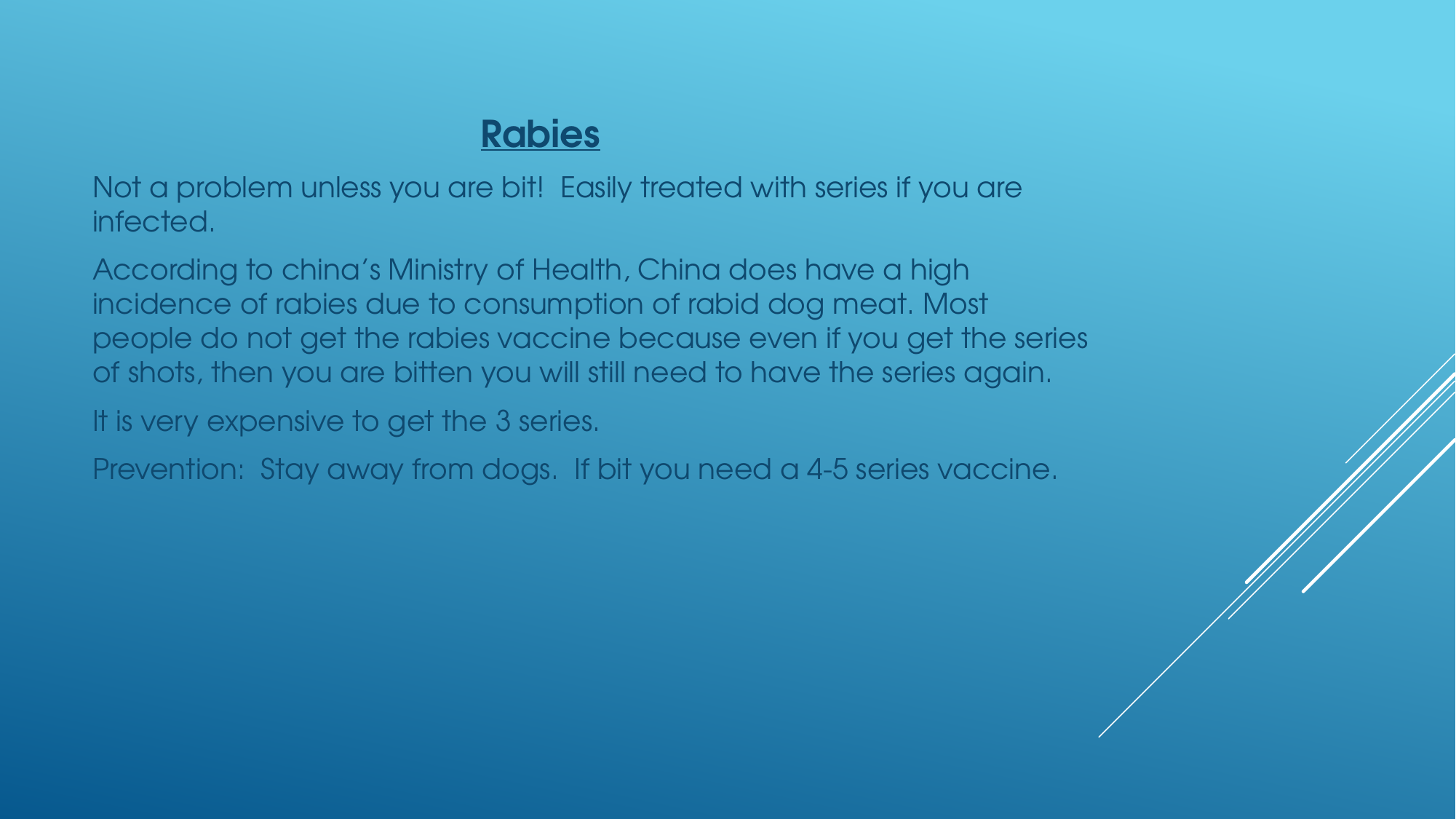

Rabies
Not a problem unless you are bit!  Easily treated with series if you are infected.
According to china’s Ministry of Health, China does have a high incidence of rabies due to consumption of rabid dog meat. Most people do not get the rabies vaccine because even if you get the series of shots, then you are bitten you will still need to have the series again.
It is very expensive to get the 3 series.
Prevention:  Stay away from dogs.  If bit you need a 4-5 series vaccine.
#